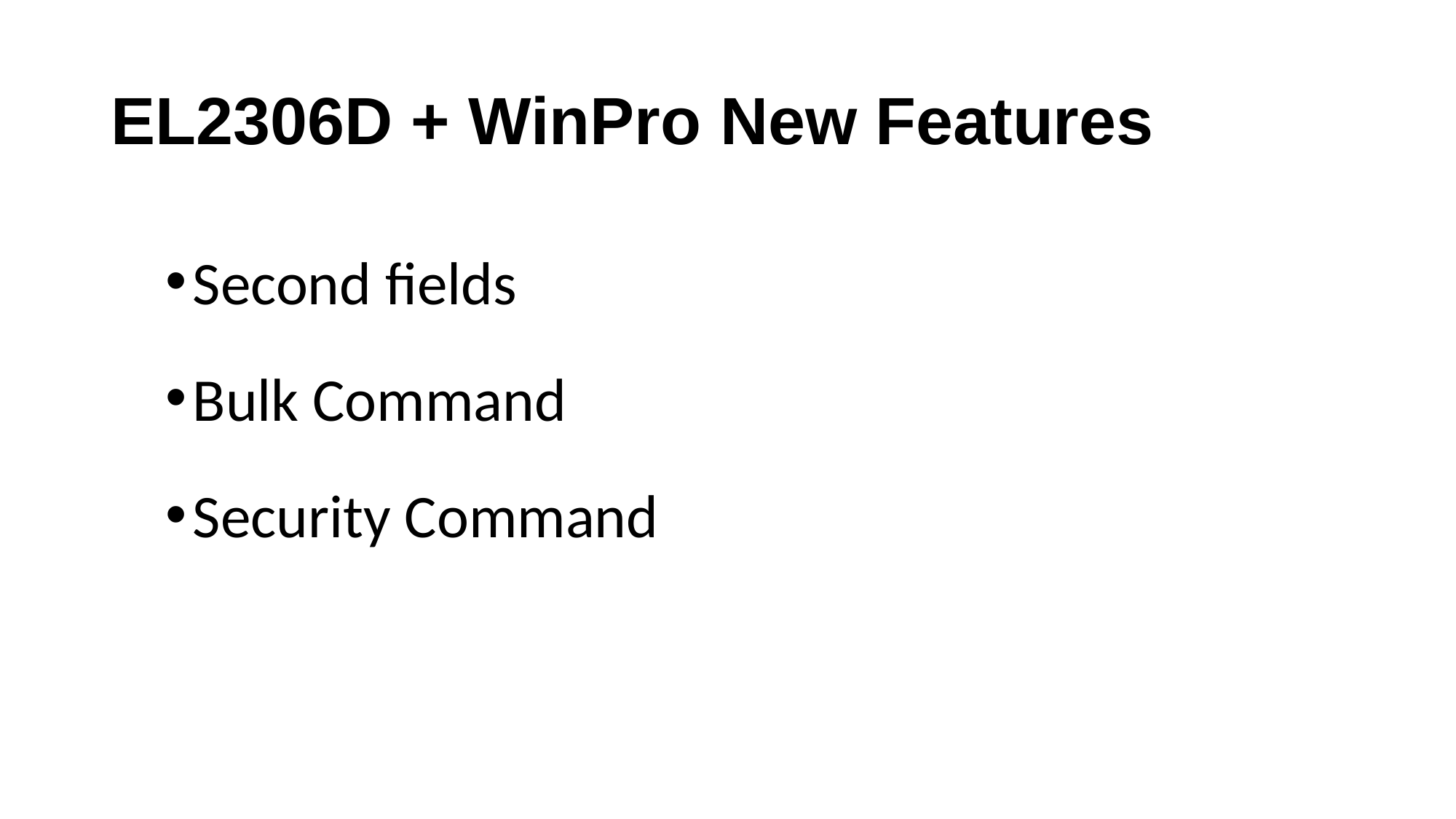

# EL2306D + WinPro New Features
Second fields
Bulk Command
Security Command